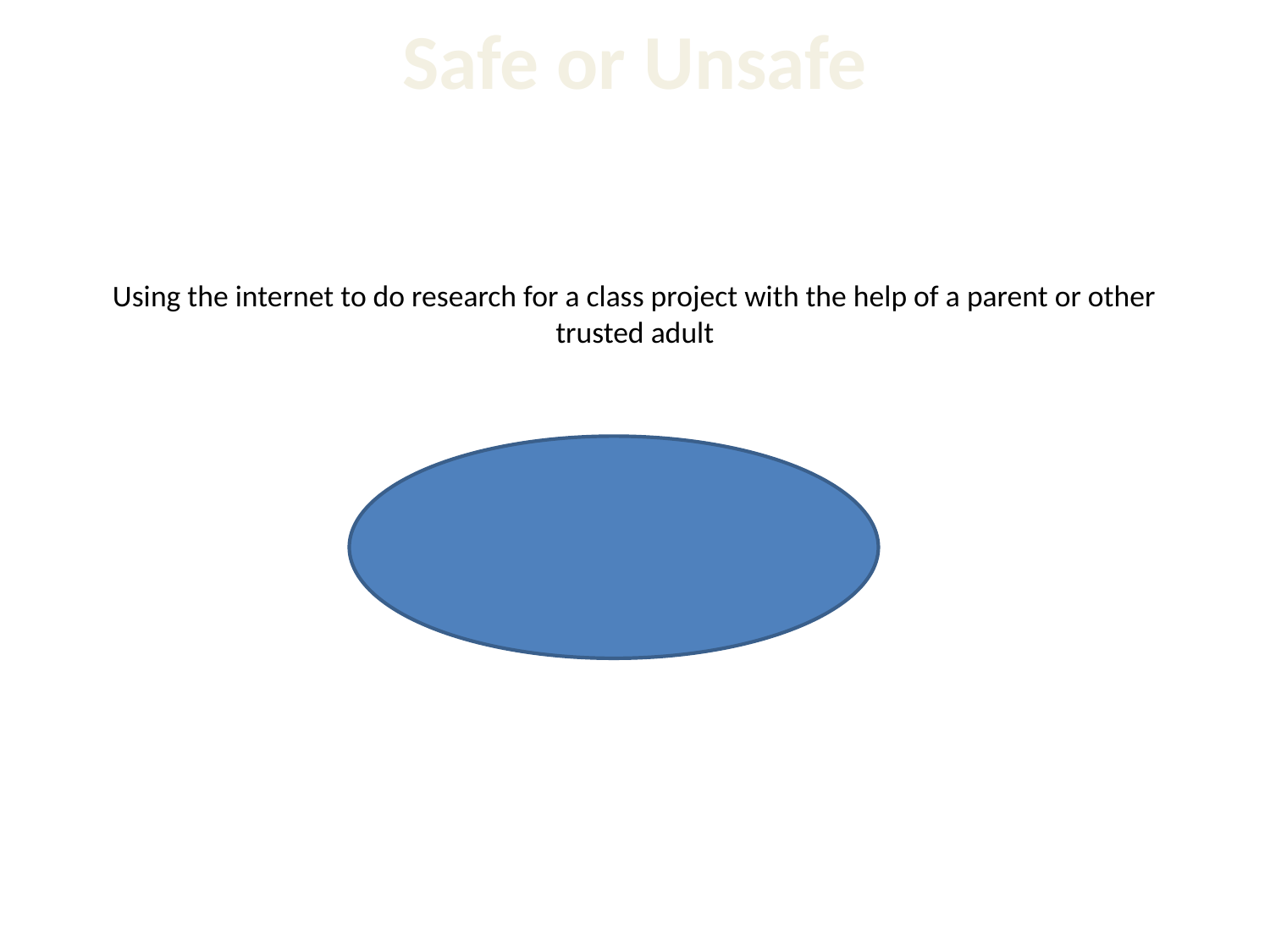

Safe or Unsafe
# Using the internet to do research for a class project with the help of a parent or other trusted adult